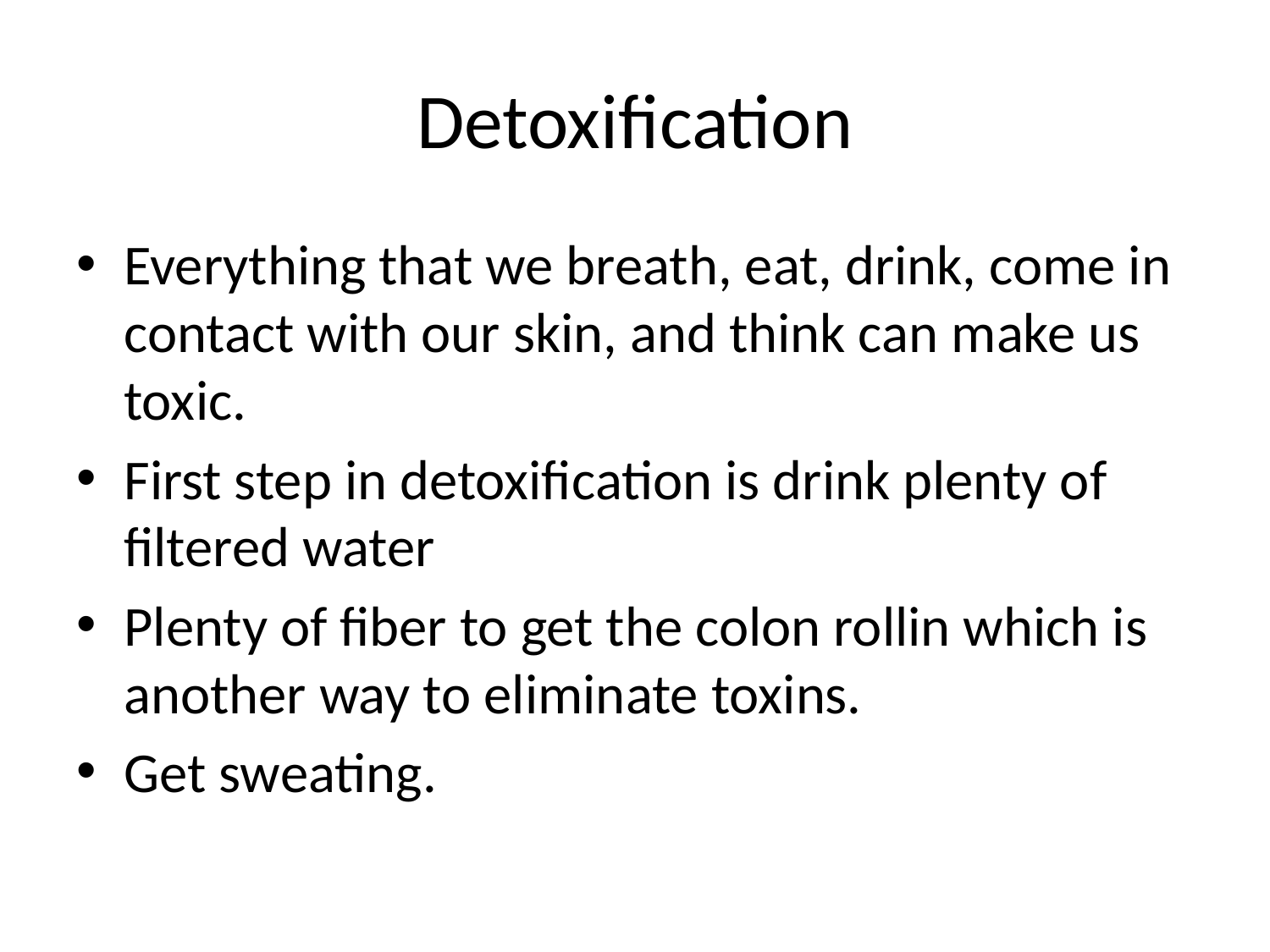

# Detoxification
Everything that we breath, eat, drink, come in contact with our skin, and think can make us toxic.
First step in detoxification is drink plenty of filtered water
Plenty of fiber to get the colon rollin which is another way to eliminate toxins.
Get sweating.